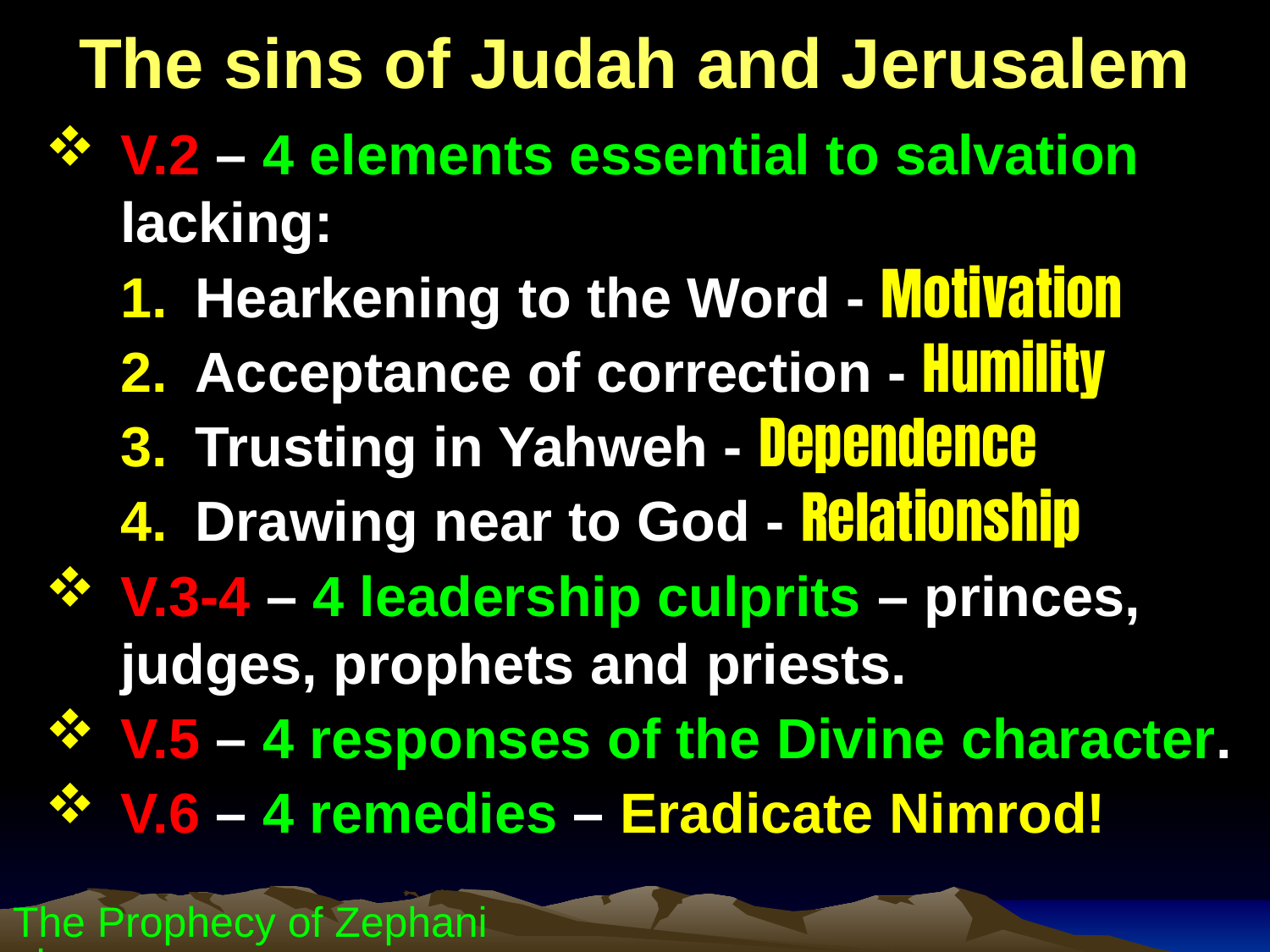

The sins of Judah and Jerusalem
V.2 – 4 elements essential to salvation lacking:
Hearkening to the Word - Motivation
Acceptance of correction - Humility
Trusting in Yahweh - Dependence
Drawing near to God - Relationship
V.3-4 – 4 leadership culprits – princes, judges, prophets and priests.
V.5 – 4 responses of the Divine character.
V.6 – 4 remedies – Eradicate Nimrod!
The Prophecy of Zephaniah